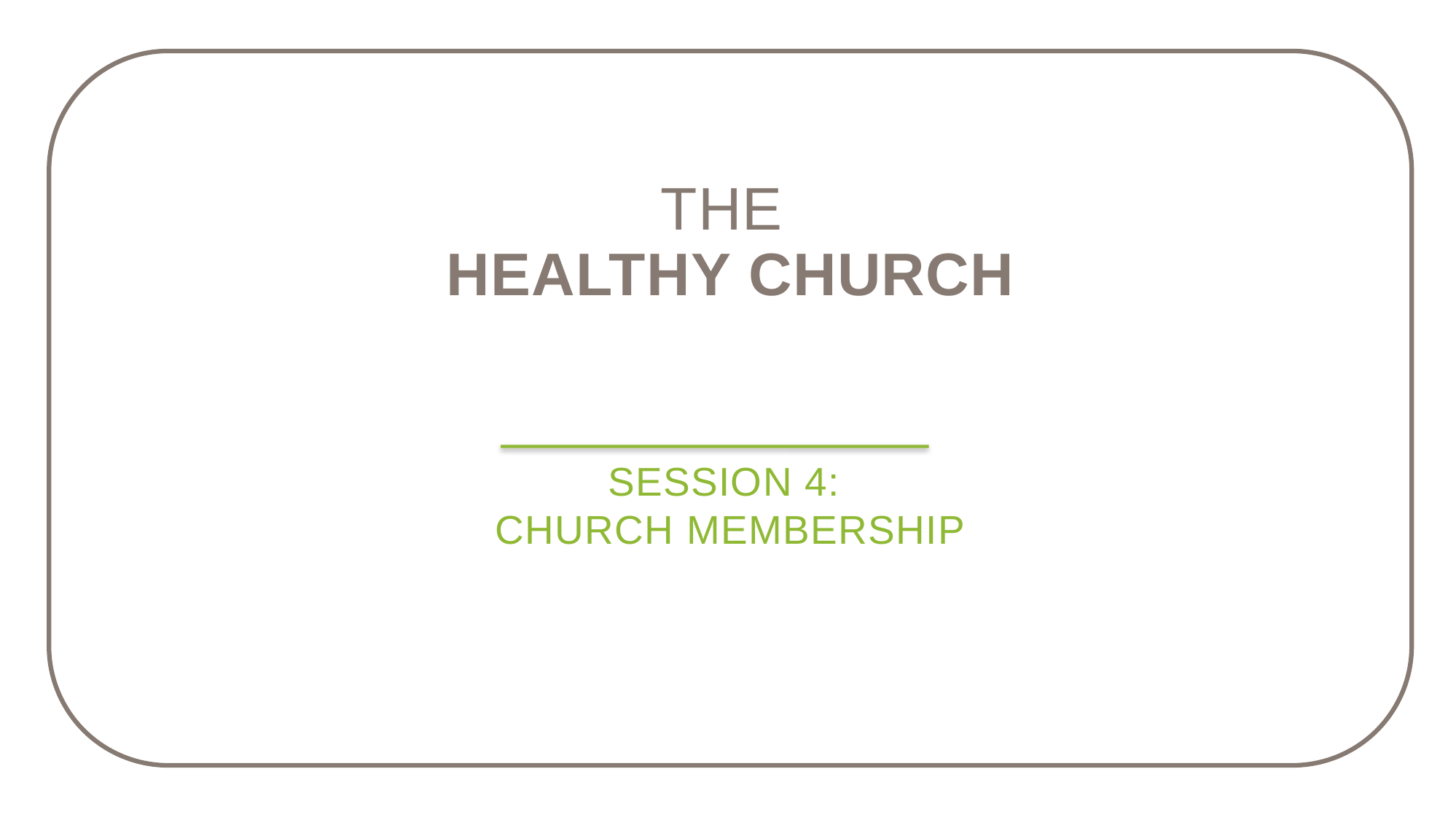

The
Healthy church

Session 4:
Church Membership